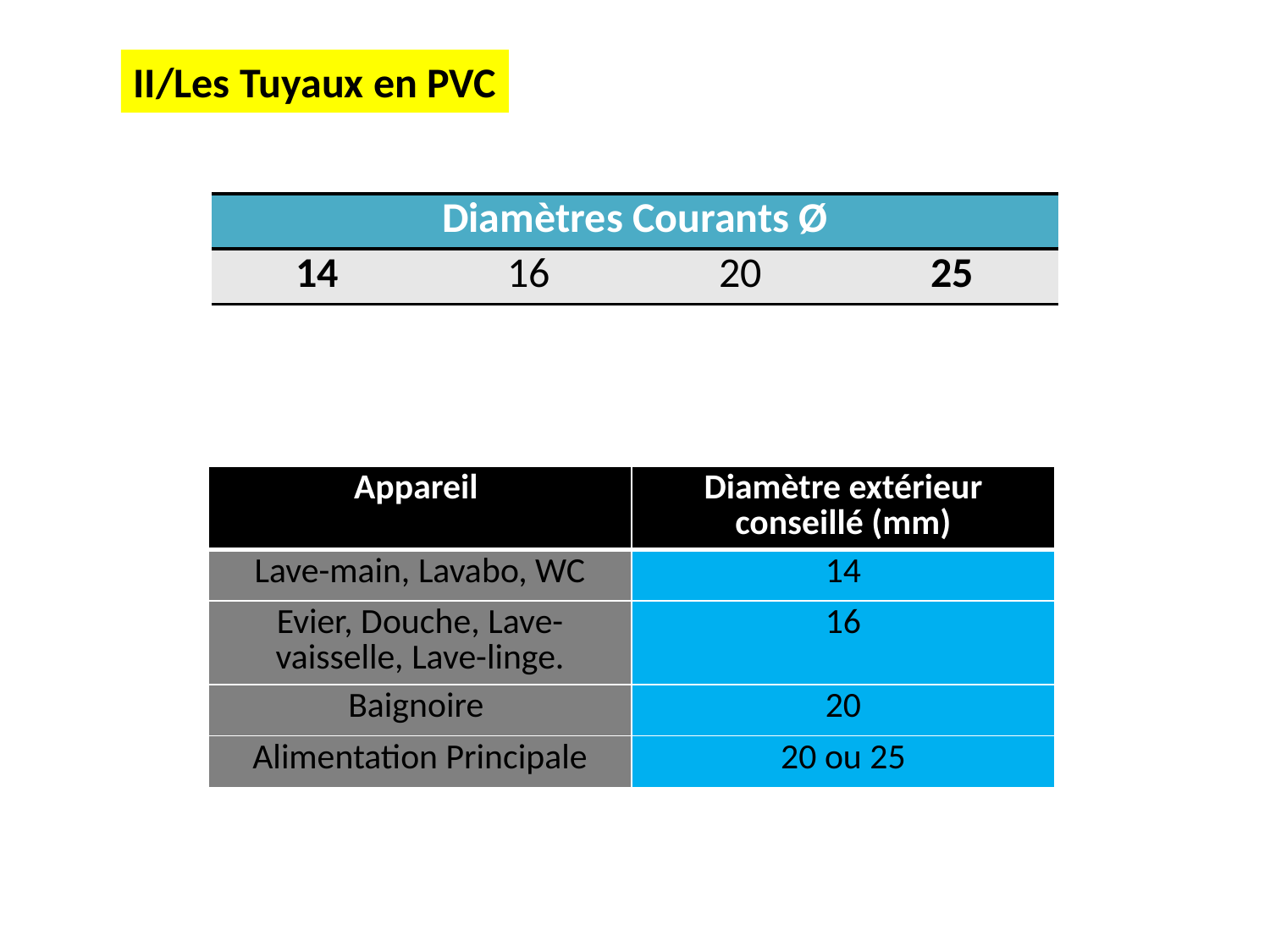

II/Les Tuyaux en PVC
| Diamètres Courants Ø |  |  |  |
| --- | --- | --- | --- |
| 14 | 16 | 20 | 25 |
| Appareil | Diamètre extérieur conseillé (mm) |
| --- | --- |
| Lave-main, Lavabo, WC | 14 |
| Evier, Douche, Lave-vaisselle, Lave-linge. | 16 |
| Baignoire | 20 |
| Alimentation Principale | 20 ou 25 |